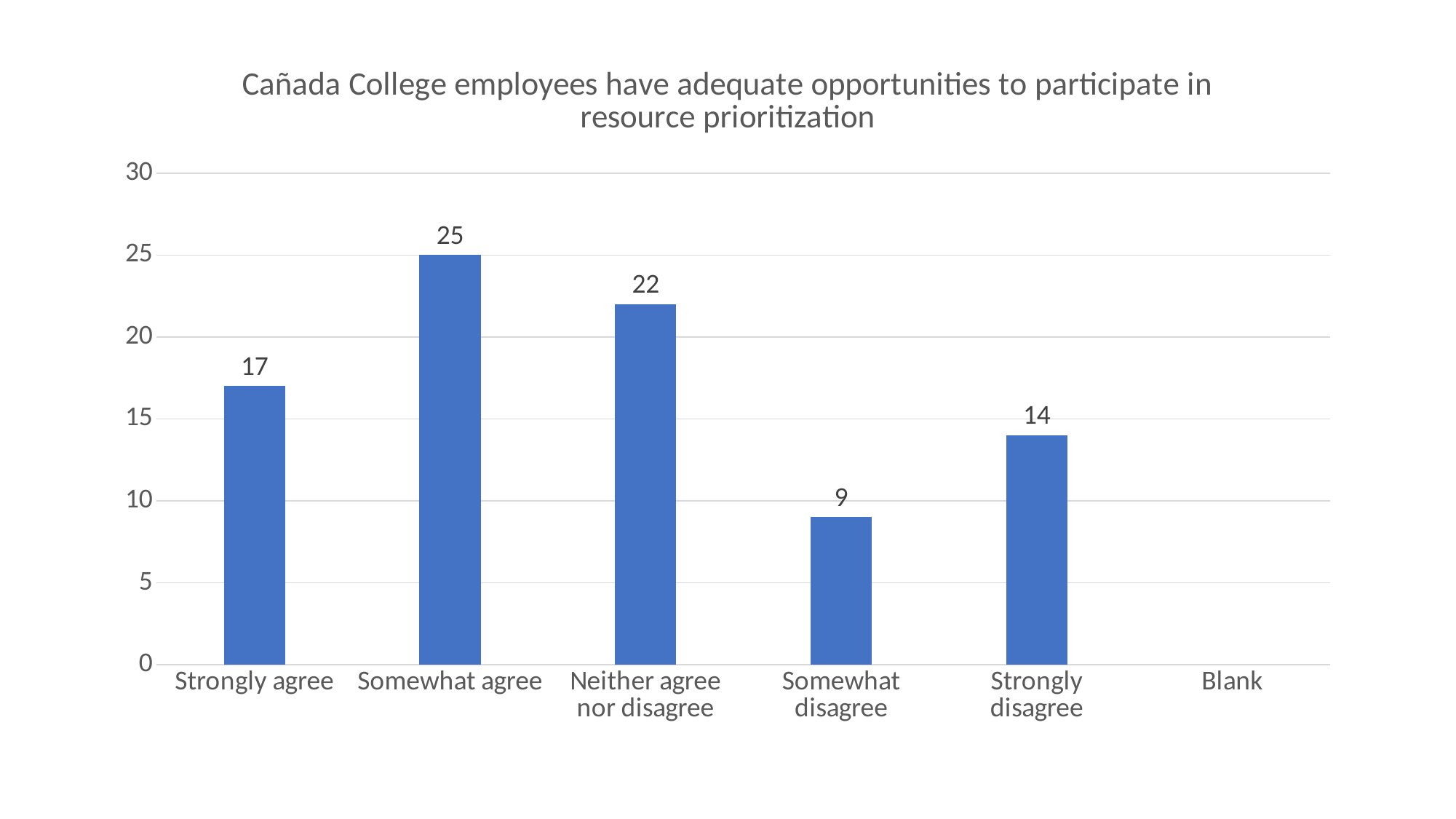

### Chart:

| Category | Cañada College employees have adequate opportunities to participate in resource prioritization |
|---|---|
| Strongly agree | 17.0 |
| Somewhat agree | 25.0 |
| Neither agree nor disagree | 22.0 |
| Somewhat disagree | 9.0 |
| Strongly disagree | 14.0 |
| Blank | None |